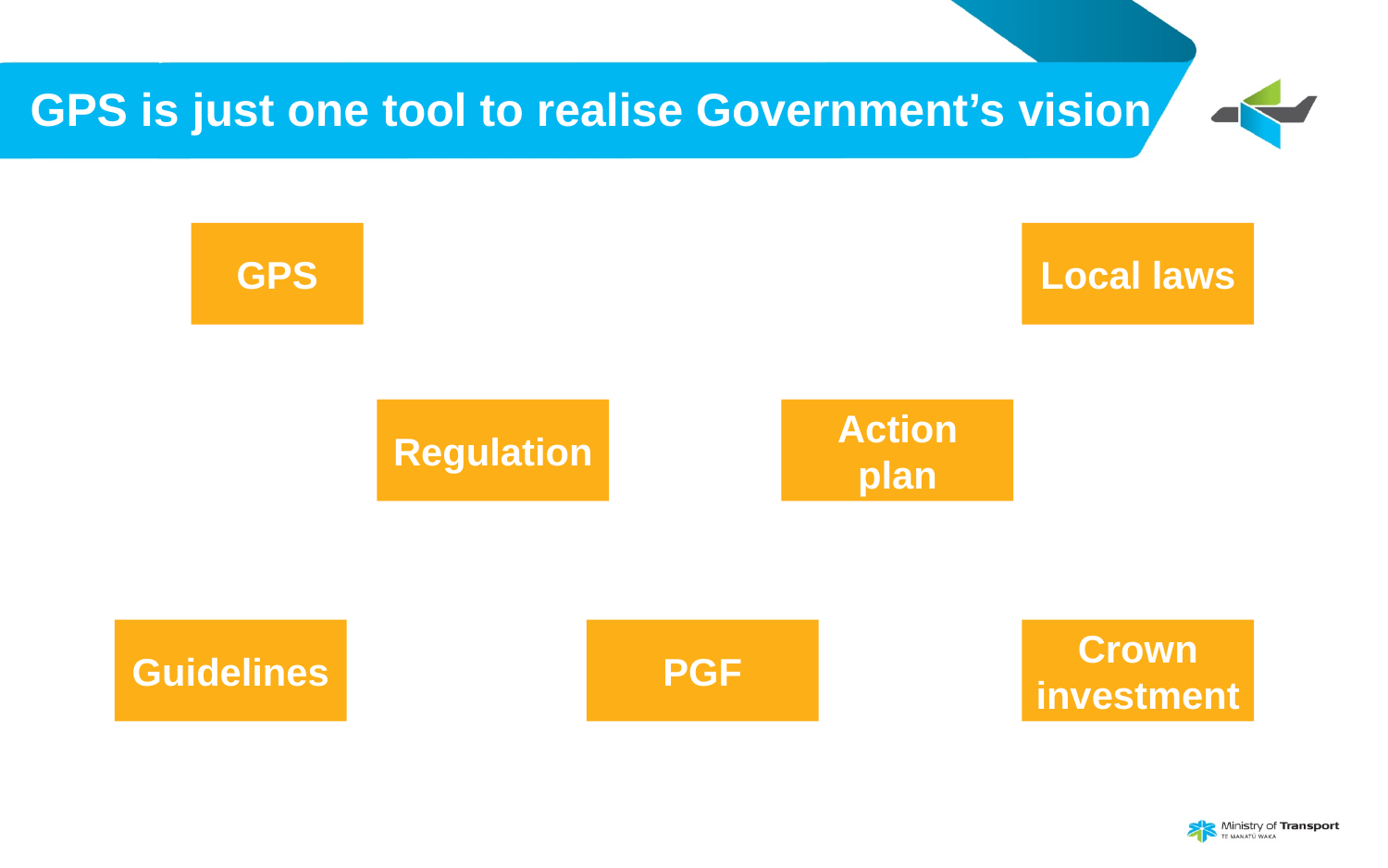

# GPS is just one tool to realise Government’s vision
GPS
Local laws
Regulation
Action plan
Guidelines
PGF
Crown investment